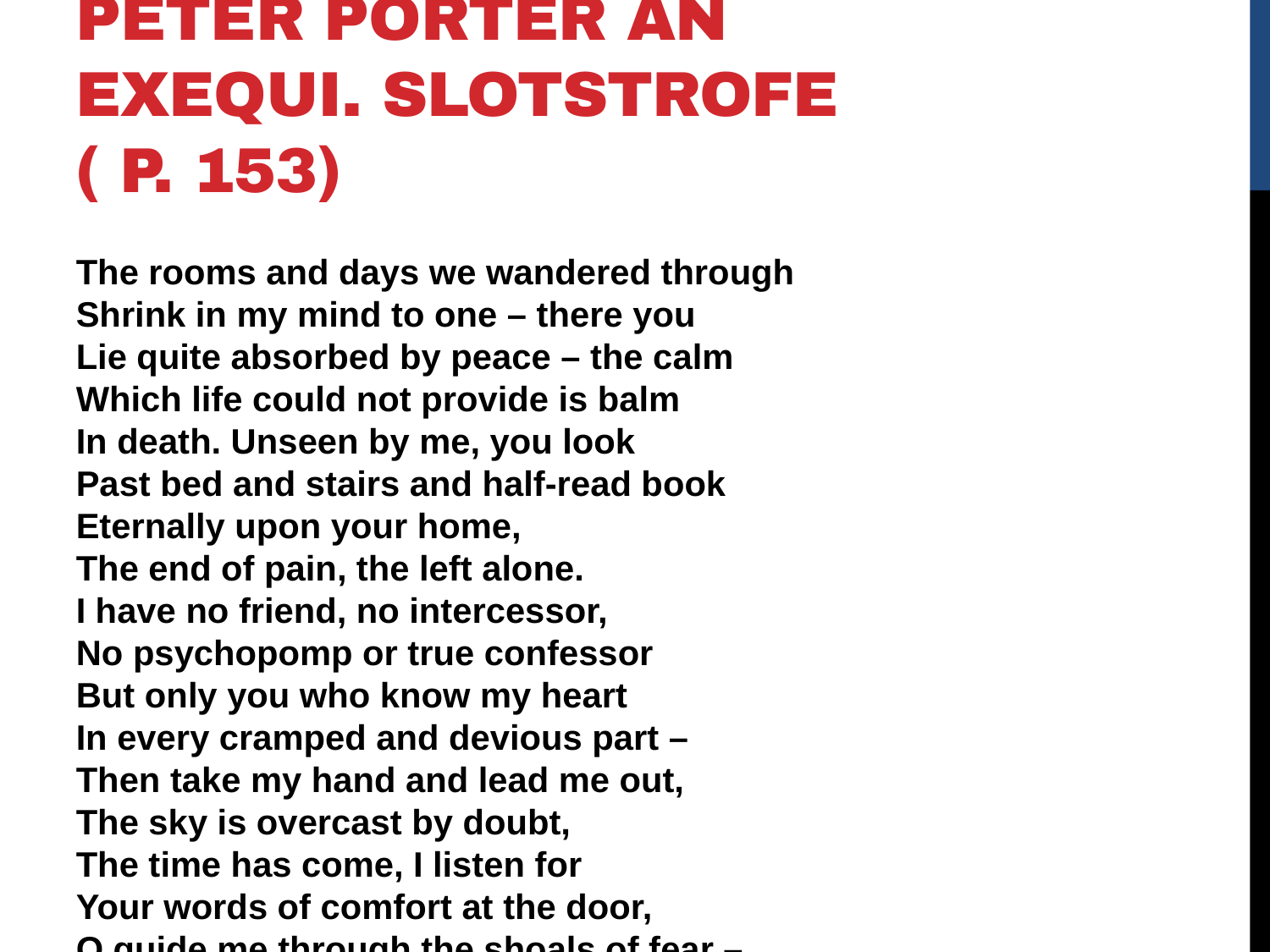

Peter Porter An exequi. Slotstrofe ( p. 153)
The rooms and days we wandered through
Shrink in my mind to one – there you
Lie quite absorbed by peace – the calm
Which life could not provide is balm
In death. Unseen by me, you look
Past bed and stairs and half-read book
Eternally upon your home,
The end of pain, the left alone.
I have no friend, no intercessor,
No psychopomp or true confessor
But only you who know my heart
In every cramped and devious part –
Then take my hand and lead me out,
The sky is overcast by doubt,
The time has come, I listen for
Your words of comfort at the door,
O guide me through the shoals of fear –
‘Fürchte dich nicht, ich bin bei dir.’